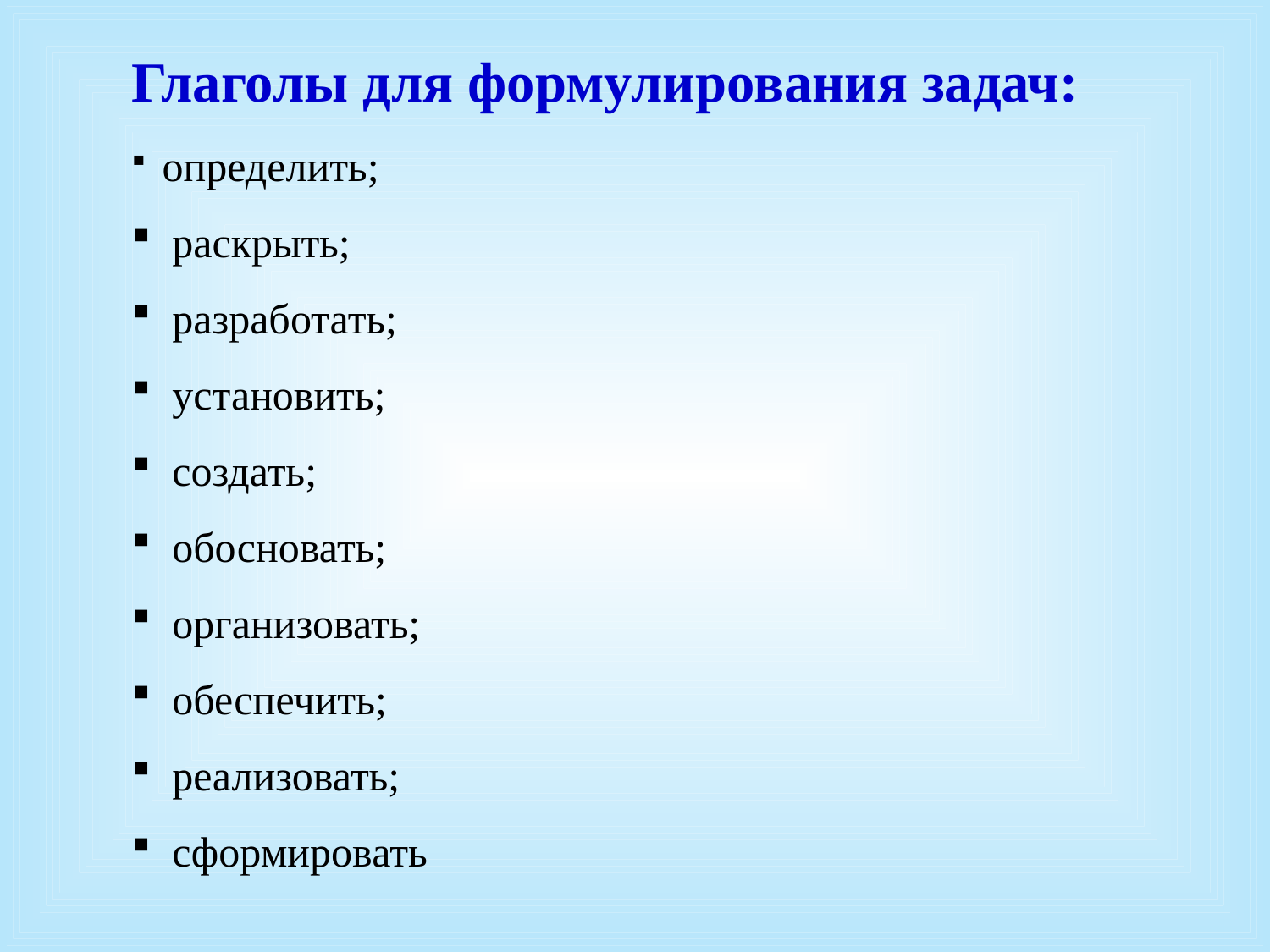

Глаголы для формулирования задач:
  определить;
  раскрыть;
  разработать;
  установить;
  создать;
  обосновать;
  организовать;
  обеспечить;
  реализовать;
  сформировать